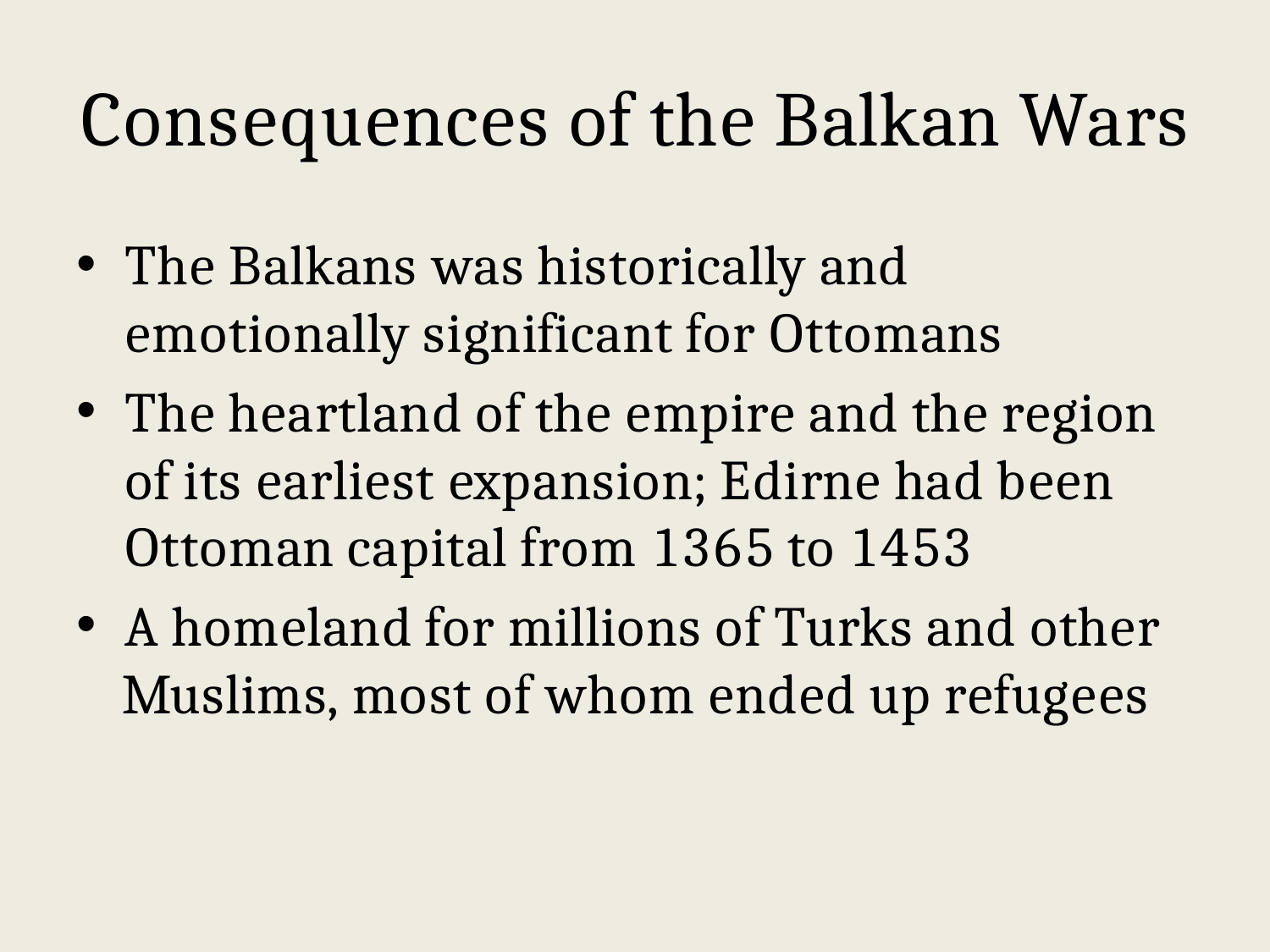

# Consequences of the Balkan Wars
The Balkans was historically and emotionally significant for Ottomans
The heartland of the empire and the region of its earliest expansion; Edirne had been Ottoman capital from 1365 to 1453
A homeland for millions of Turks and other Muslims, most of whom ended up refugees